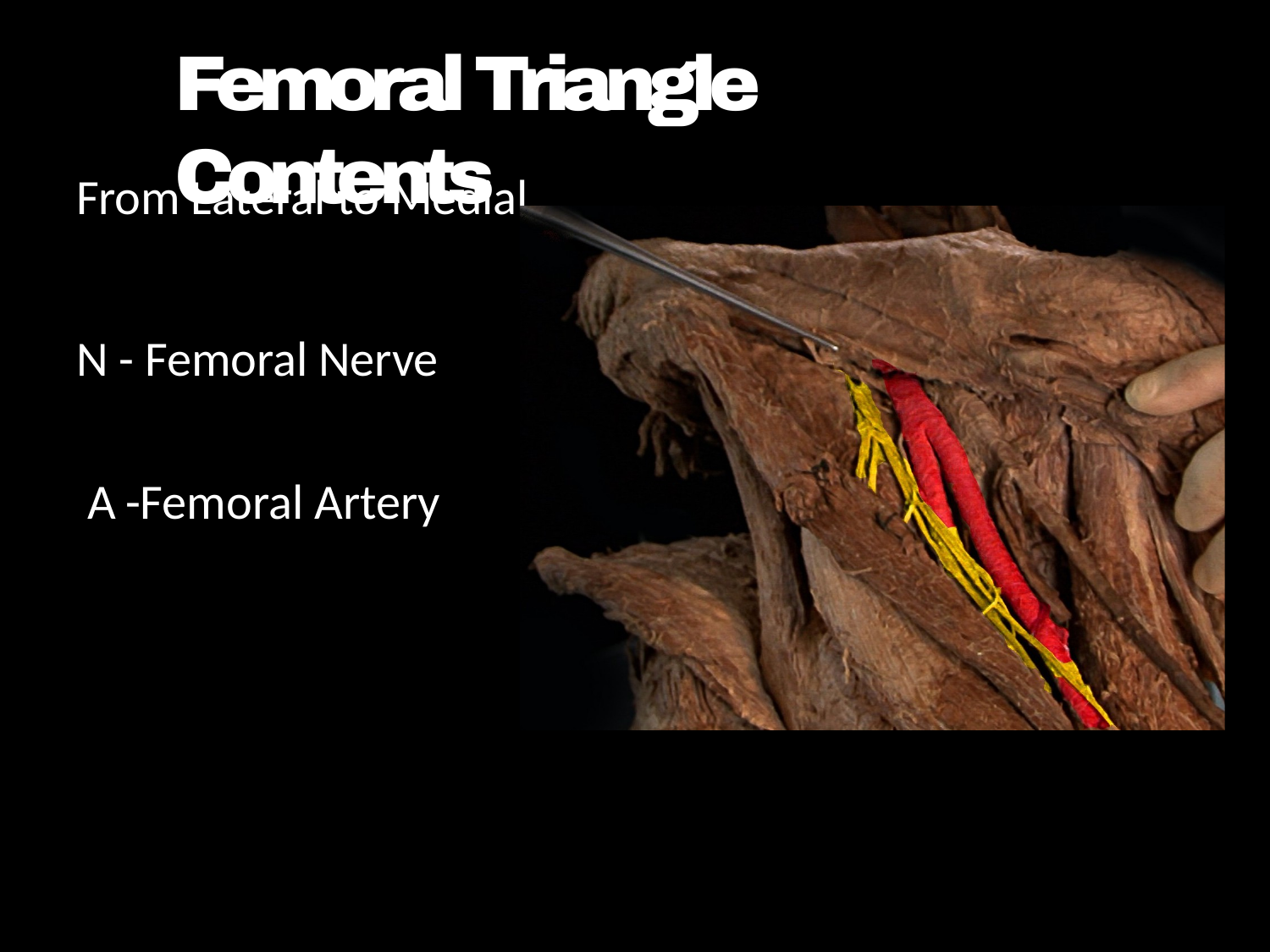

# Femoral Triangle Contents
From Lateral to Medial
N - Femoral Nerve  A	-Femoral Artery